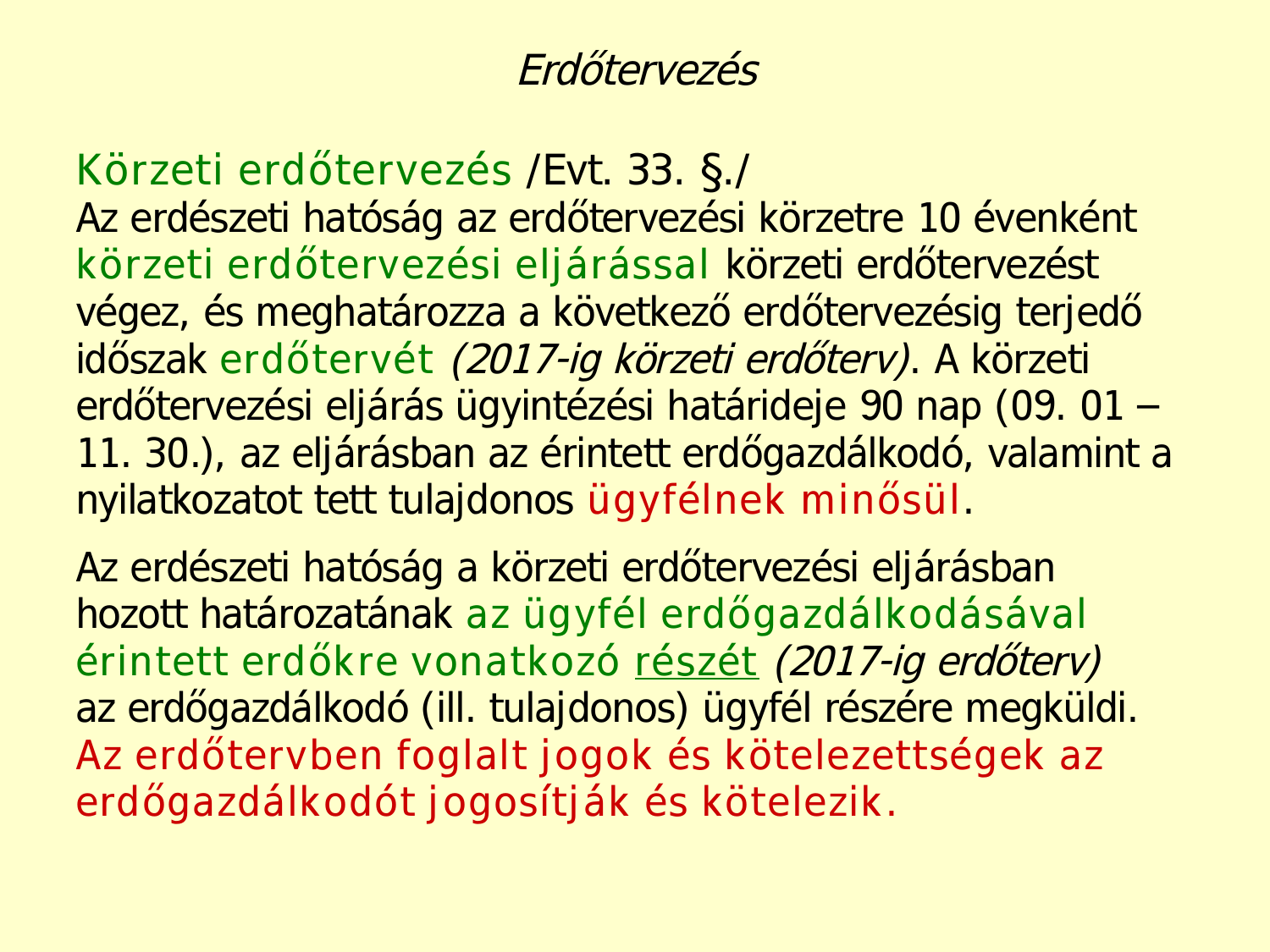

# Erdőtervezés
Körzeti erdőtervezés /Evt. 33. §./
Az erdészeti hatóság az erdőtervezési körzetre 10 évenként
körzeti erdőtervezési eljárással körzeti erdőtervezést
végez, és meghatározza a következő erdőtervezésig terjedő
időszak erdőtervét (2017-ig körzeti erdőterv). A körzeti
erdőtervezési eljárás ügyintézési határideje 90 nap (09. 01 –
11. 30.), az eljárásban az érintett erdőgazdálkodó, valamint a
nyilatkozatot tett tulajdonos ügyfélnek minősül.

Az erdészeti hatóság a körzeti erdőtervezési eljárásban
hozott határozatának az ügyfél erdőgazdálkodásával
érintett erdőkre vonatkozó részét (2017-ig erdőterv)
az erdőgazdálkodó (ill. tulajdonos) ügyfél részére megküldi.
Az erdőtervben foglalt jogok és kötelezettségek az
erdőgazdálkodót jogosítják és kötelezik.